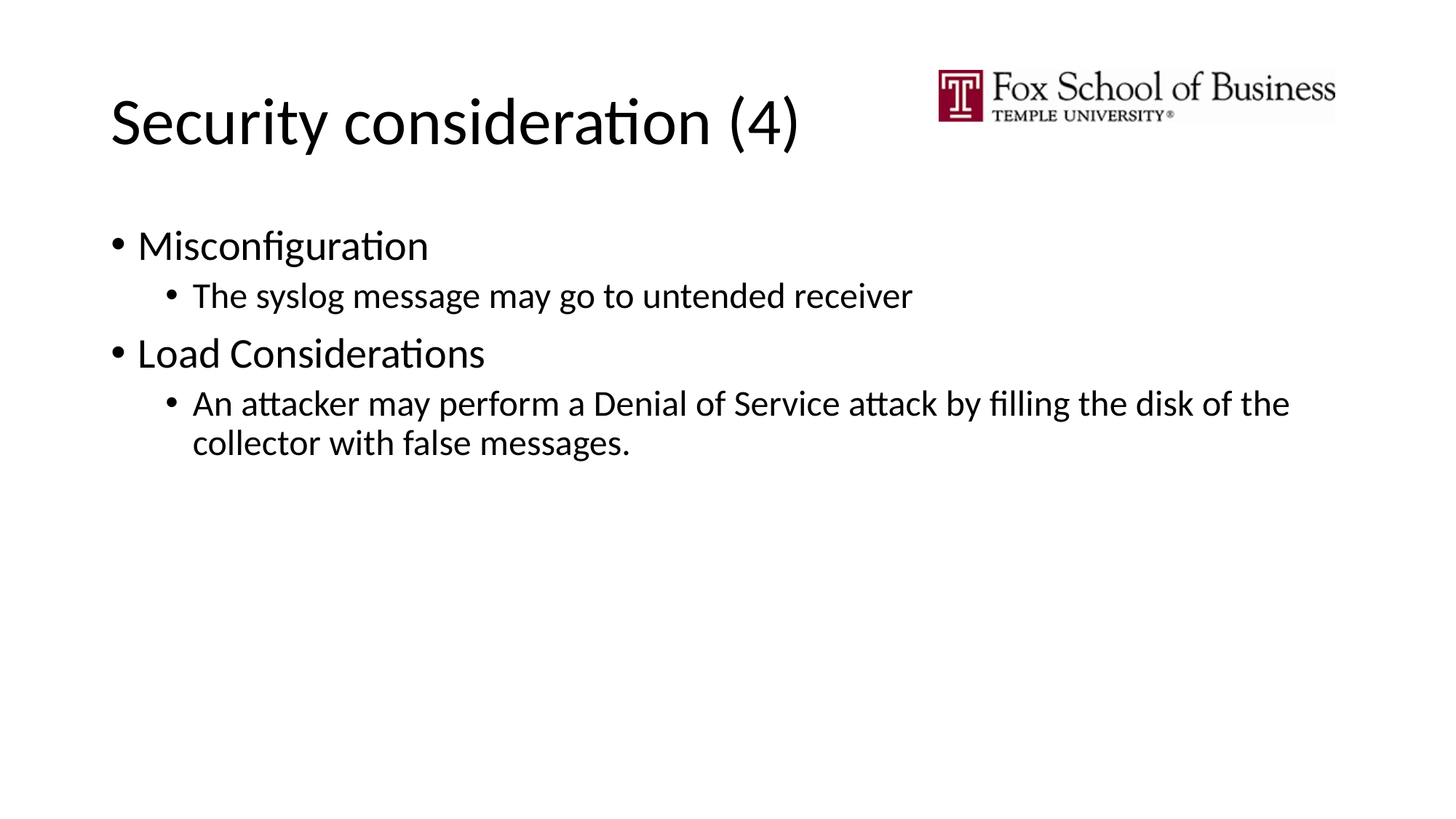

# Security consideration (4)
Misconfiguration
The syslog message may go to untended receiver
Load Considerations
An attacker may perform a Denial of Service attack by filling the disk of the collector with false messages.